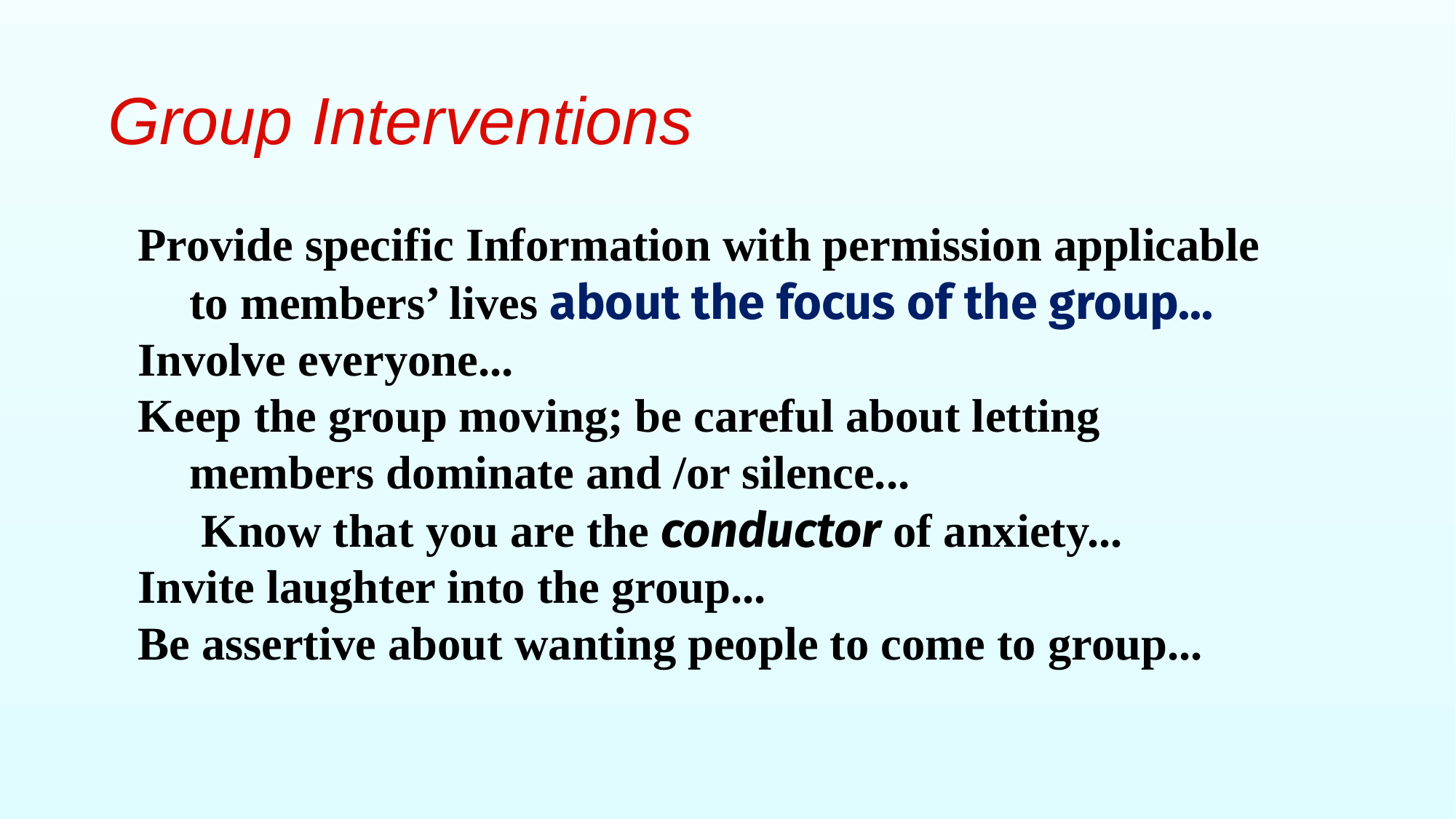

# Group Interventions
Provide specific Information with permission applicable to members’ lives about the focus of the group...
Involve everyone...
Keep the group moving; be careful about letting members dominate and /or silence...
Know that you are the conductor of anxiety...
Invite laughter into the group...
Be assertive about wanting people to come to group...